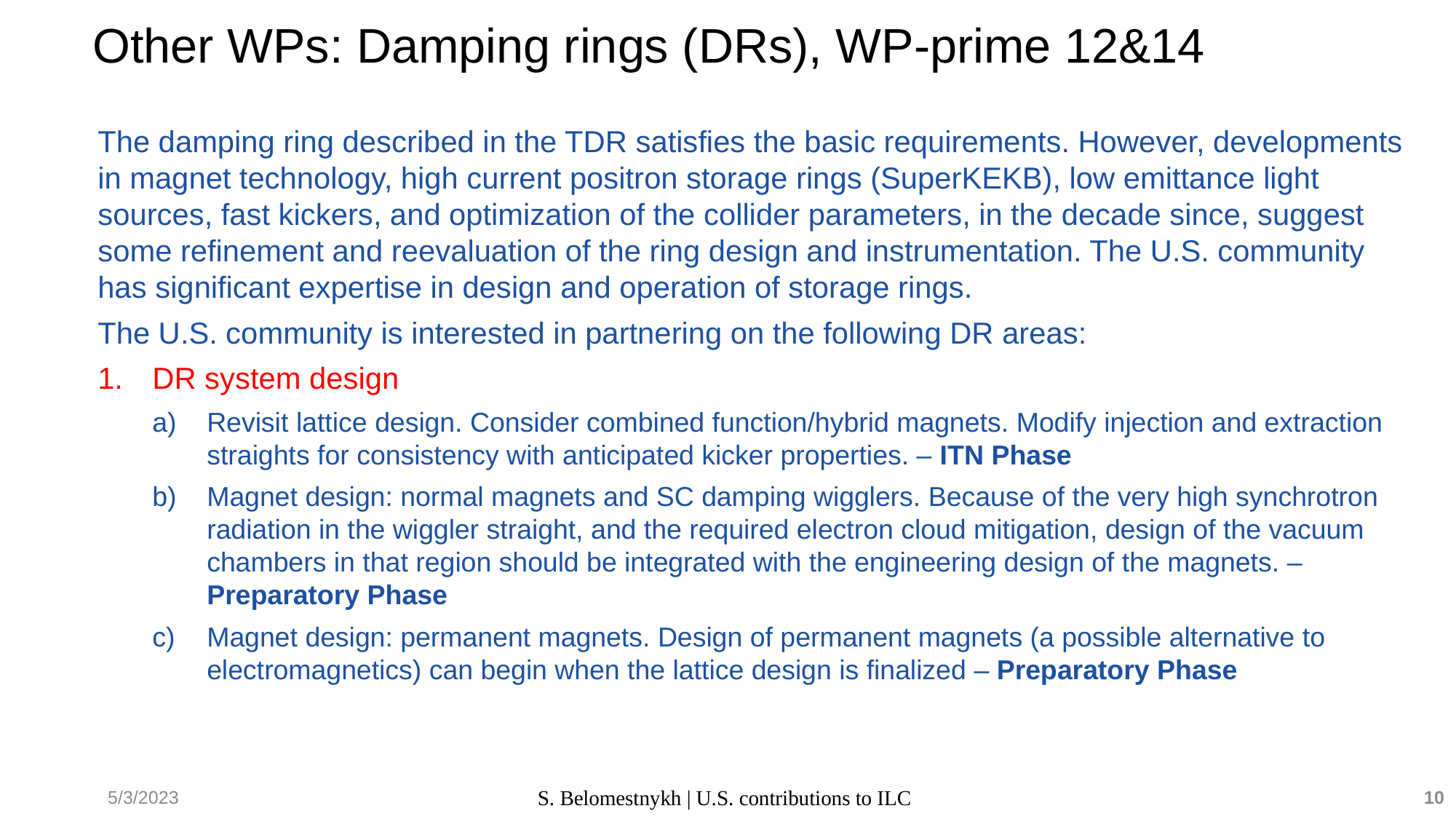

# Other WPs: Damping rings (DRs), WP-prime 12&14
The damping ring described in the TDR satisfies the basic requirements. However, developments in magnet technology, high current positron storage rings (SuperKEKB), low emittance light sources, fast kickers, and optimization of the collider parameters, in the decade since, suggest some refinement and reevaluation of the ring design and instrumentation. The U.S. community has significant expertise in design and operation of storage rings.
The U.S. community is interested in partnering on the following DR areas:
DR system design
Revisit lattice design. Consider combined function/hybrid magnets. Modify injection and extraction straights for consistency with anticipated kicker properties. – ITN Phase
Magnet design: normal magnets and SC damping wigglers. Because of the very high synchrotron radiation in the wiggler straight, and the required electron cloud mitigation, design of the vacuum chambers in that region should be integrated with the engineering design of the magnets. – Preparatory Phase
Magnet design: permanent magnets. Design of permanent magnets (a possible alternative to electromagnetics) can begin when the lattice design is finalized – Preparatory Phase
5/3/2023
S. Belomestnykh | U.S. contributions to ILC
10